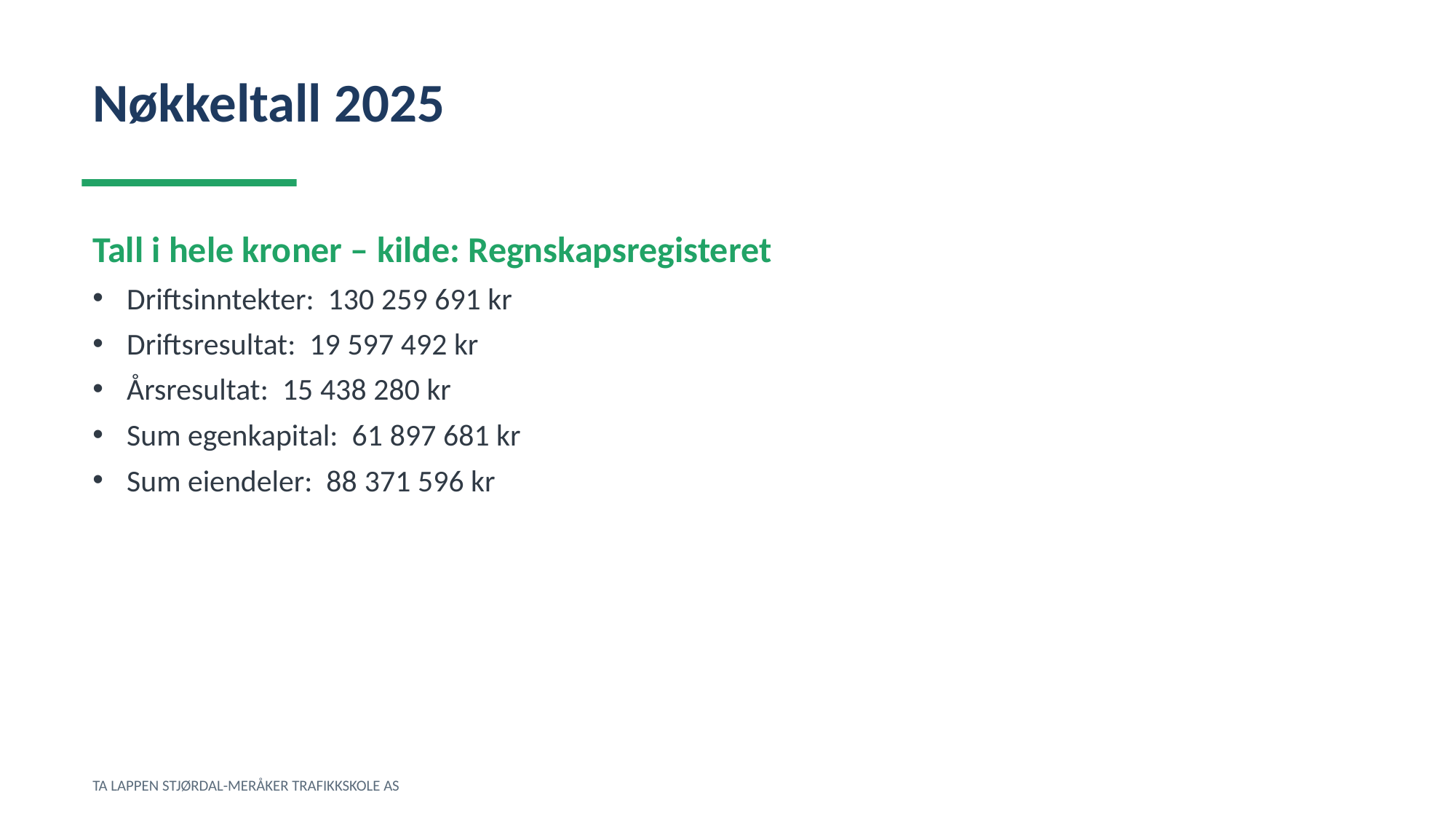

Nøkkeltall 2025

Tall i hele kroner – kilde: Regnskapsregisteret
Driftsinntekter:  130 259 691 kr
Driftsresultat:  19 597 492 kr
Årsresultat:  15 438 280 kr
Sum egenkapital:  61 897 681 kr
Sum eiendeler:  88 371 596 kr
TA LAPPEN STJØRDAL-MERÅKER TRAFIKKSKOLE AS